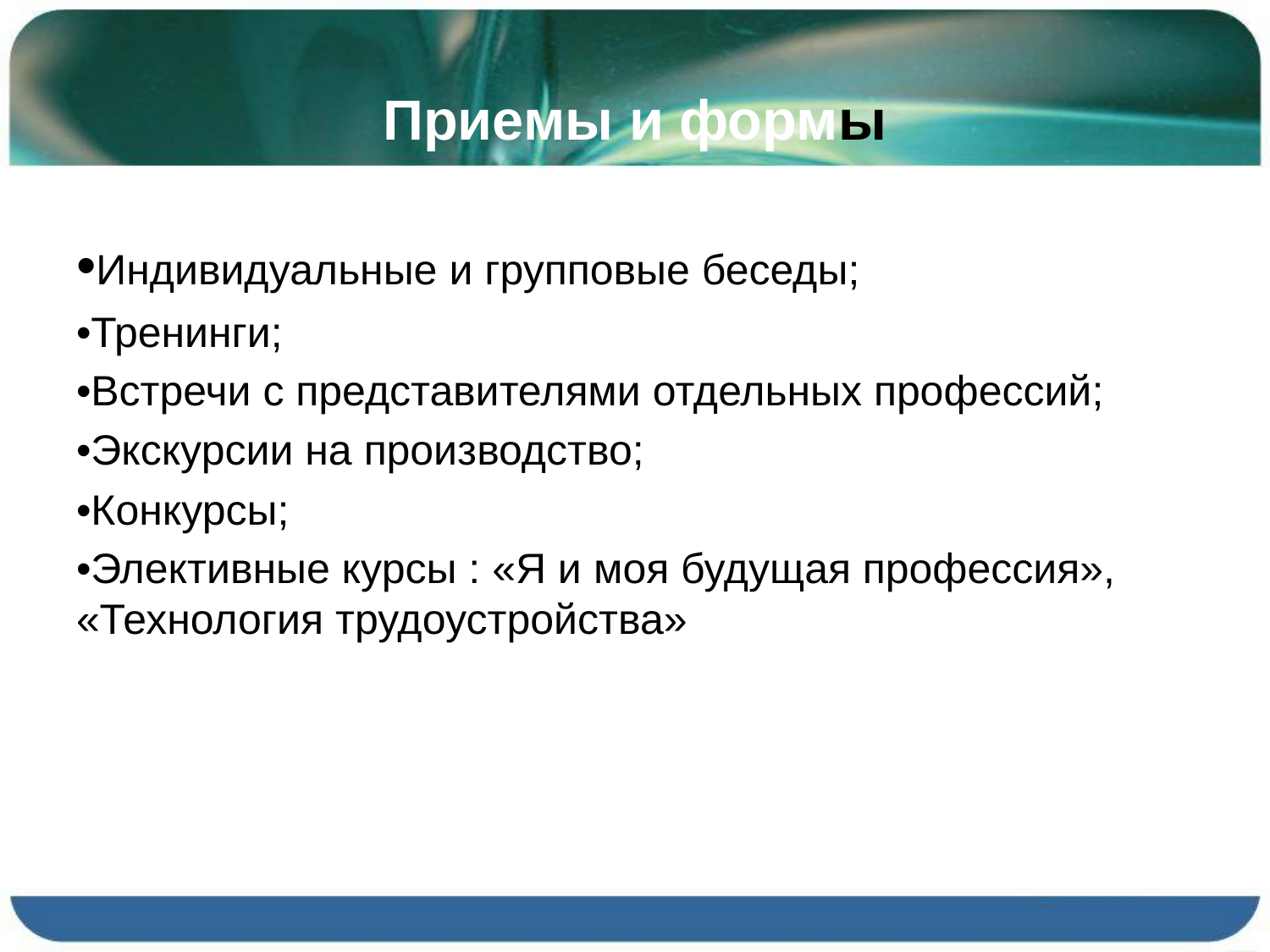

# Приемы и формы
•Индивидуальные и групповые беседы;
•Тренинги;
•Встречи с представителями отдельных профессий;
•Экскурсии на производство;
•Конкурсы;
•Элективные курсы : «Я и моя будущая профессия», «Технология трудоустройства»